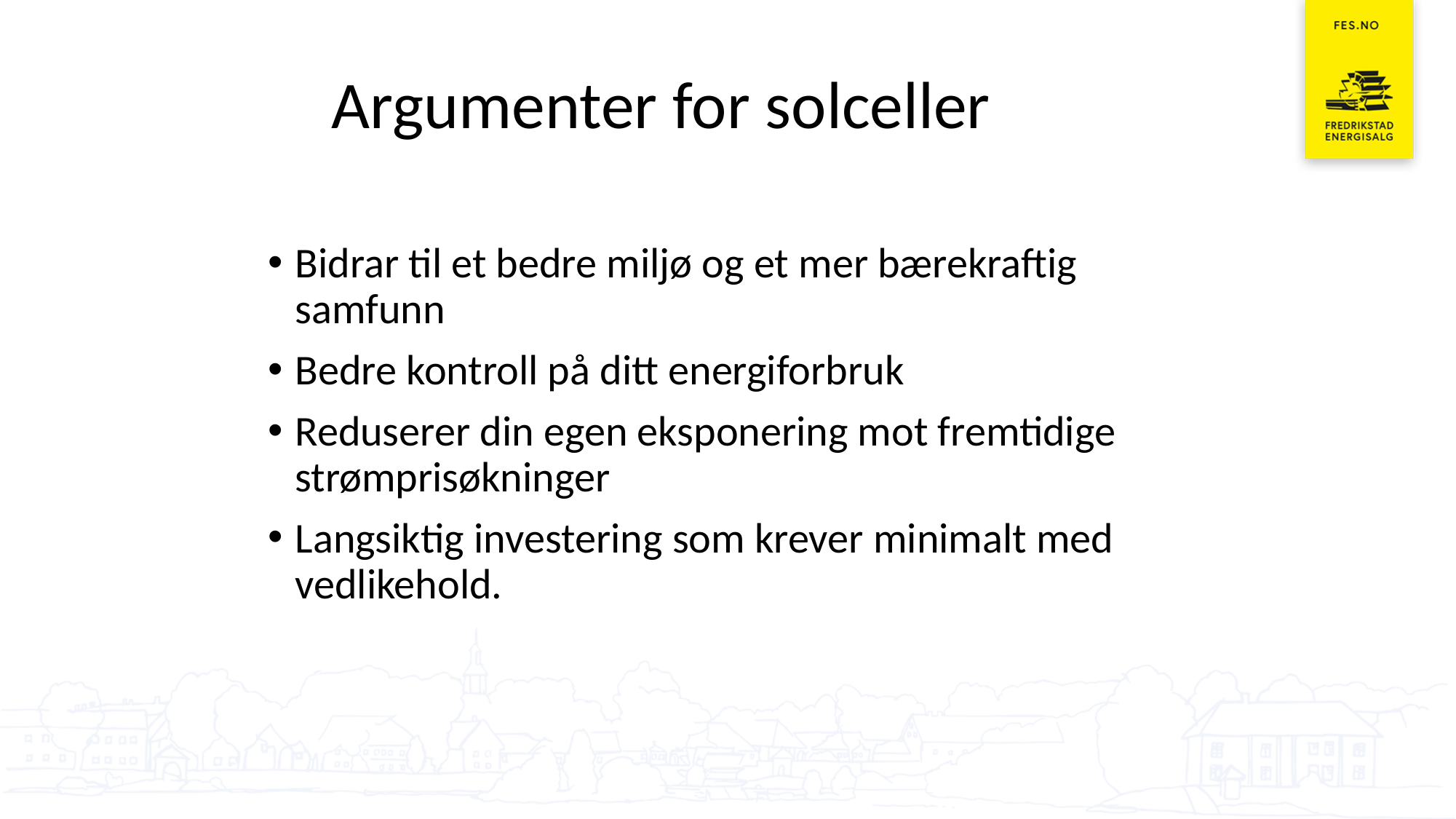

# Argumenter for solceller
Bidrar til et bedre miljø og et mer bærekraftig samfunn
Bedre kontroll på ditt energiforbruk
Reduserer din egen eksponering mot fremtidige strømprisøkninger
Langsiktig investering som krever minimalt med vedlikehold.